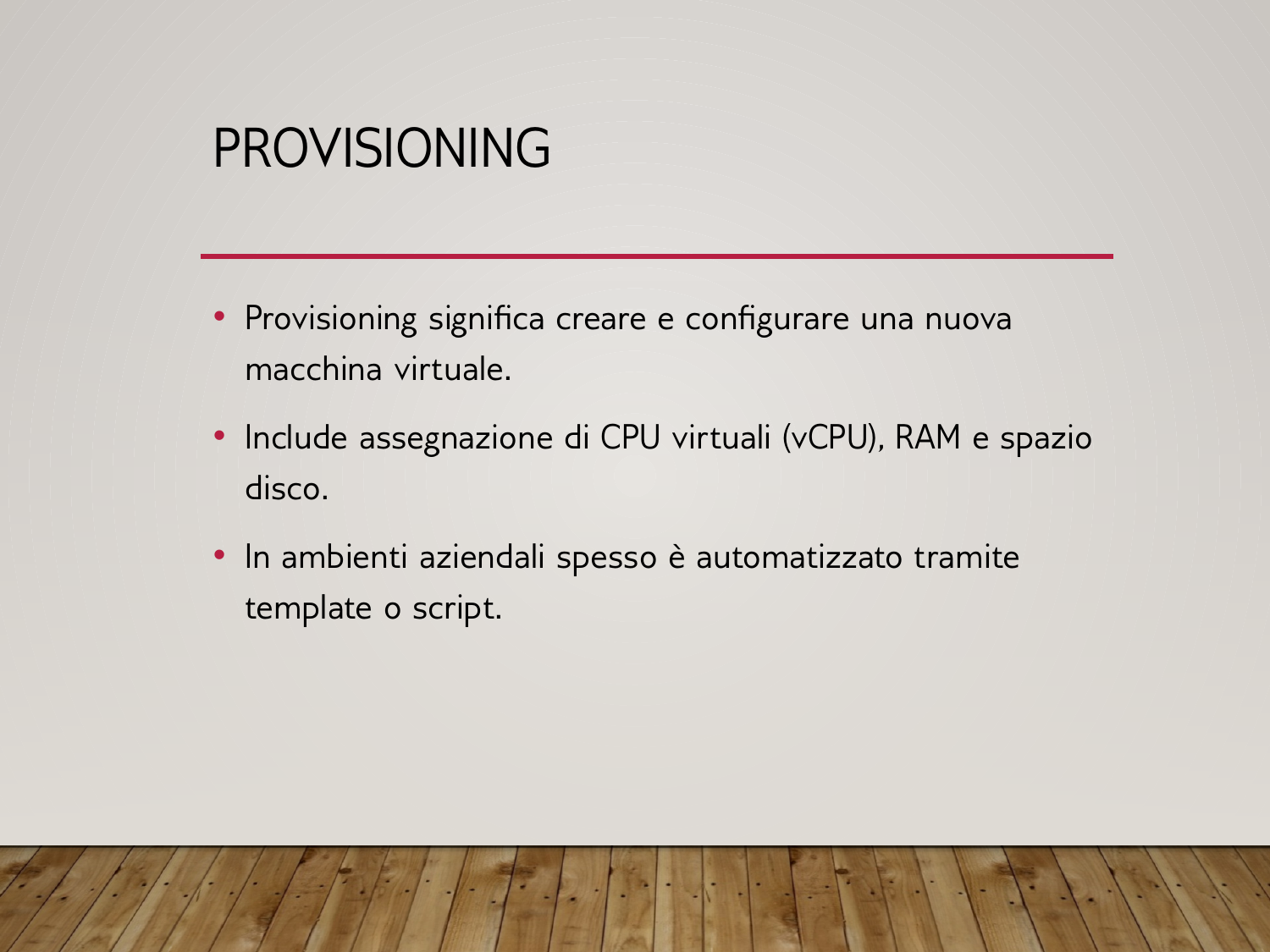

# Provisioning
Provisioning significa creare e configurare una nuova macchina virtuale.
Include assegnazione di CPU virtuali (vCPU), RAM e spazio disco.
In ambienti aziendali spesso è automatizzato tramite template o script.